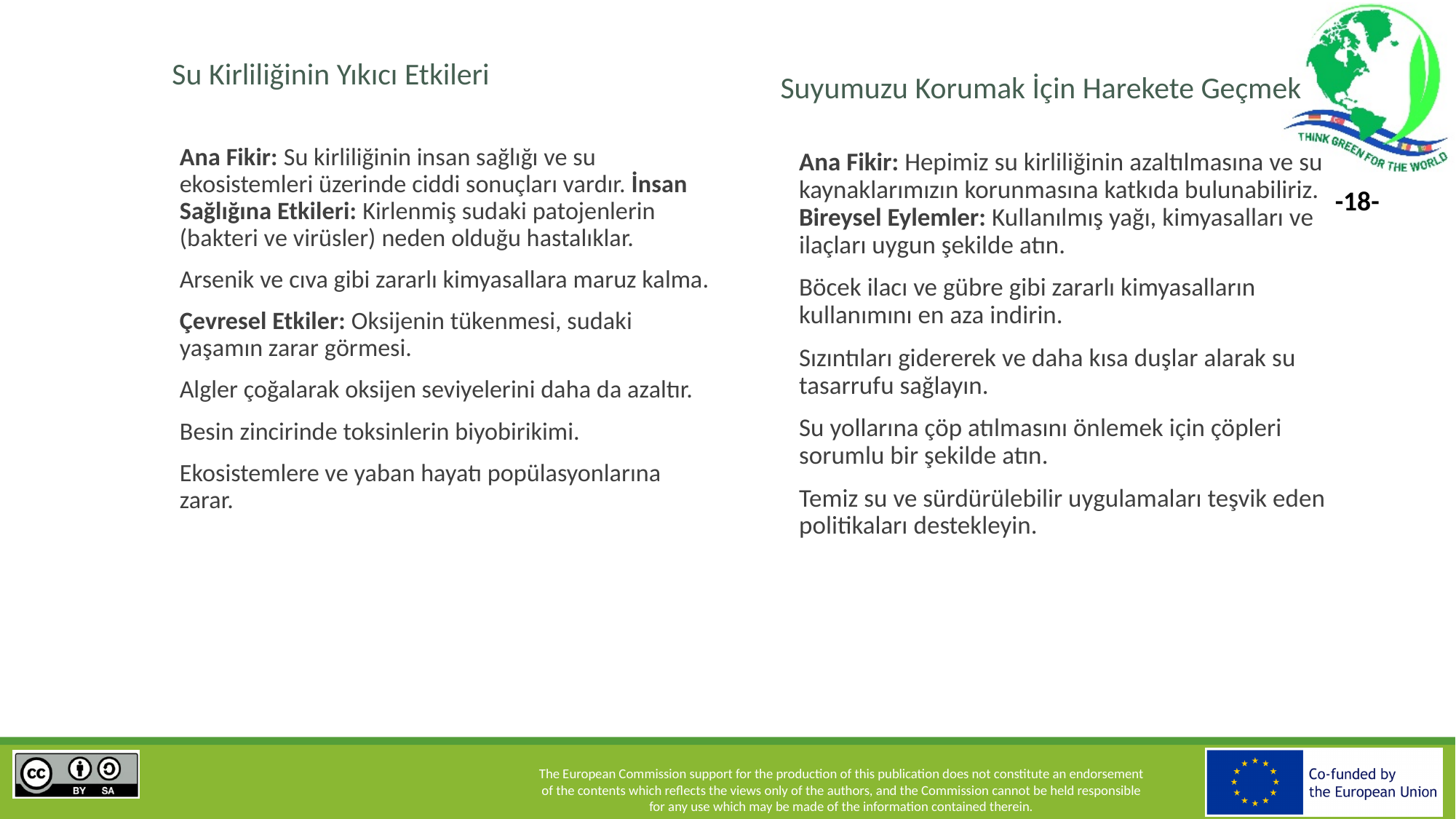

Su Kirliliğinin Yıkıcı Etkileri
Suyumuzu Korumak İçin Harekete Geçmek
Ana Fikir: Su kirliliğinin insan sağlığı ve su ekosistemleri üzerinde ciddi sonuçları vardır. İnsan Sağlığına Etkileri: Kirlenmiş sudaki patojenlerin (bakteri ve virüsler) neden olduğu hastalıklar.
Arsenik ve cıva gibi zararlı kimyasallara maruz kalma.
Çevresel Etkiler: Oksijenin tükenmesi, sudaki yaşamın zarar görmesi.
Algler çoğalarak oksijen seviyelerini daha da azaltır.
Besin zincirinde toksinlerin biyobirikimi.
Ekosistemlere ve yaban hayatı popülasyonlarına zarar.

Ana Fikir: Hepimiz su kirliliğinin azaltılmasına ve su kaynaklarımızın korunmasına katkıda bulunabiliriz. Bireysel Eylemler: Kullanılmış yağı, kimyasalları ve ilaçları uygun şekilde atın.
Böcek ilacı ve gübre gibi zararlı kimyasalların kullanımını en aza indirin.
Sızıntıları gidererek ve daha kısa duşlar alarak su tasarrufu sağlayın.
Su yollarına çöp atılmasını önlemek için çöpleri sorumlu bir şekilde atın.
Temiz su ve sürdürülebilir uygulamaları teşvik eden politikaları destekleyin.